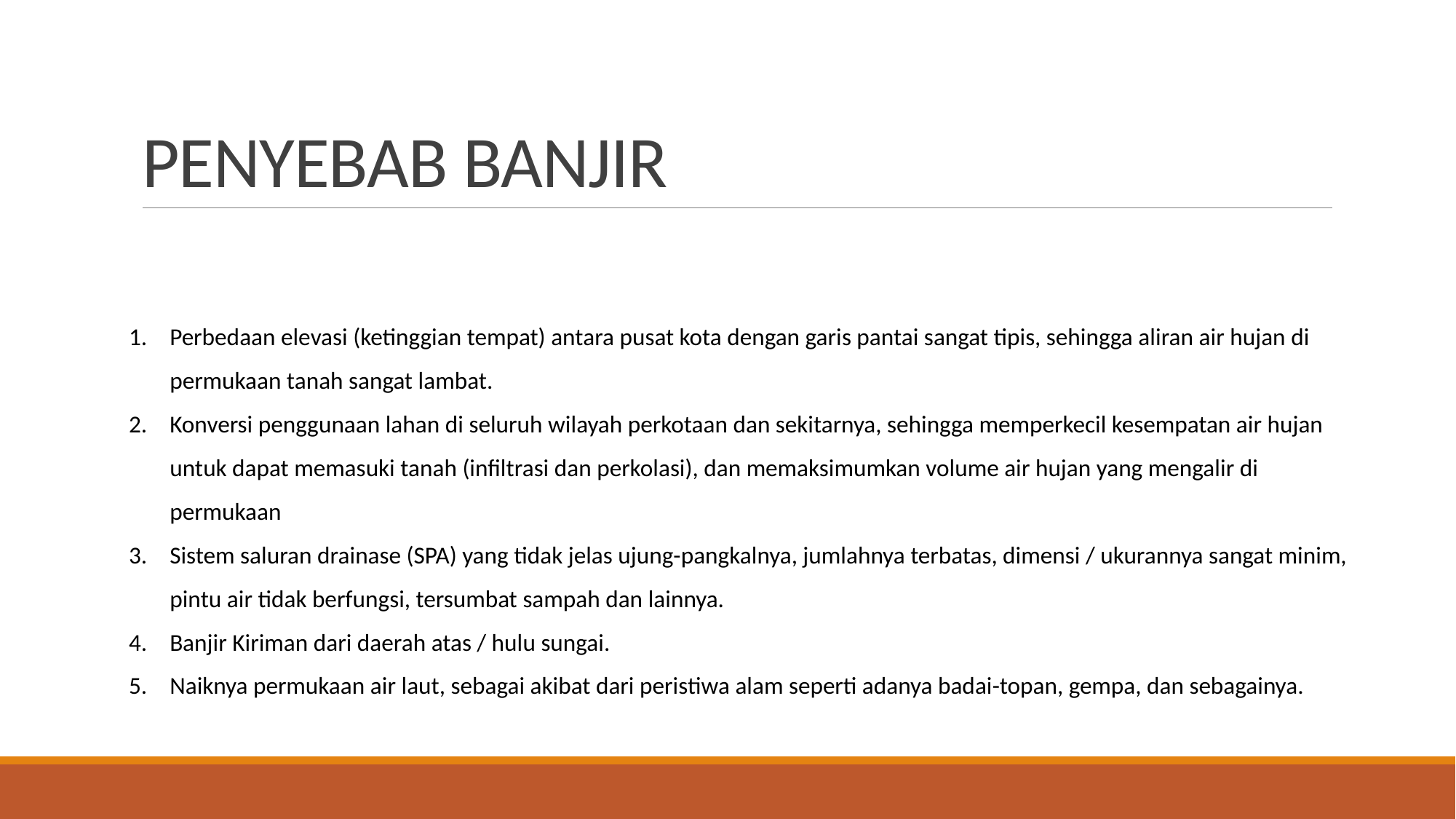

# PENYEBAB BANJIR
Perbedaan elevasi (ketinggian tempat) antara pusat kota dengan garis pantai sangat tipis, sehingga aliran air hujan di permukaan tanah sangat lambat.
Konversi penggunaan lahan di seluruh wilayah perkotaan dan sekitarnya, sehingga memperkecil kesempatan air hujan untuk dapat memasuki tanah (infiltrasi dan perkolasi), dan memaksimumkan volume air hujan yang mengalir di permukaan
Sistem saluran drainase (SPA) yang tidak jelas ujung-pangkalnya, jumlahnya terbatas, dimensi / ukurannya sangat minim, pintu air tidak berfungsi, tersumbat sampah dan lainnya.
Banjir Kiriman dari daerah atas / hulu sungai.
Naiknya permukaan air laut, sebagai akibat dari peristiwa alam seperti adanya badai-topan, gempa, dan sebagainya.